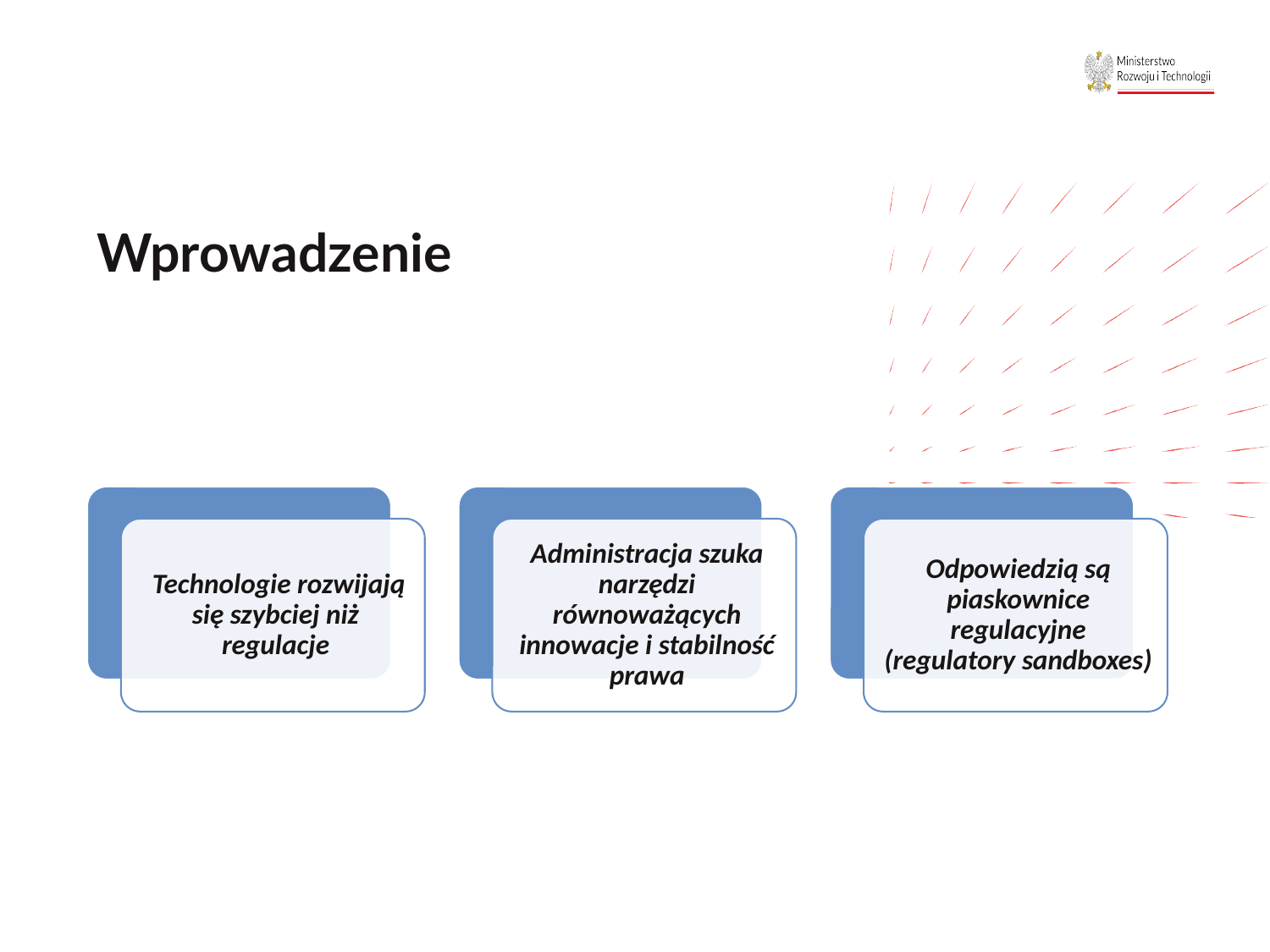

# Wprowadzenie
 Technologie rozwijają się szybciej niż regulacje
Administracja szuka narzędzi równoważących innowacje i stabilność prawa
Odpowiedzią są piaskownice regulacyjne (regulatory sandboxes)